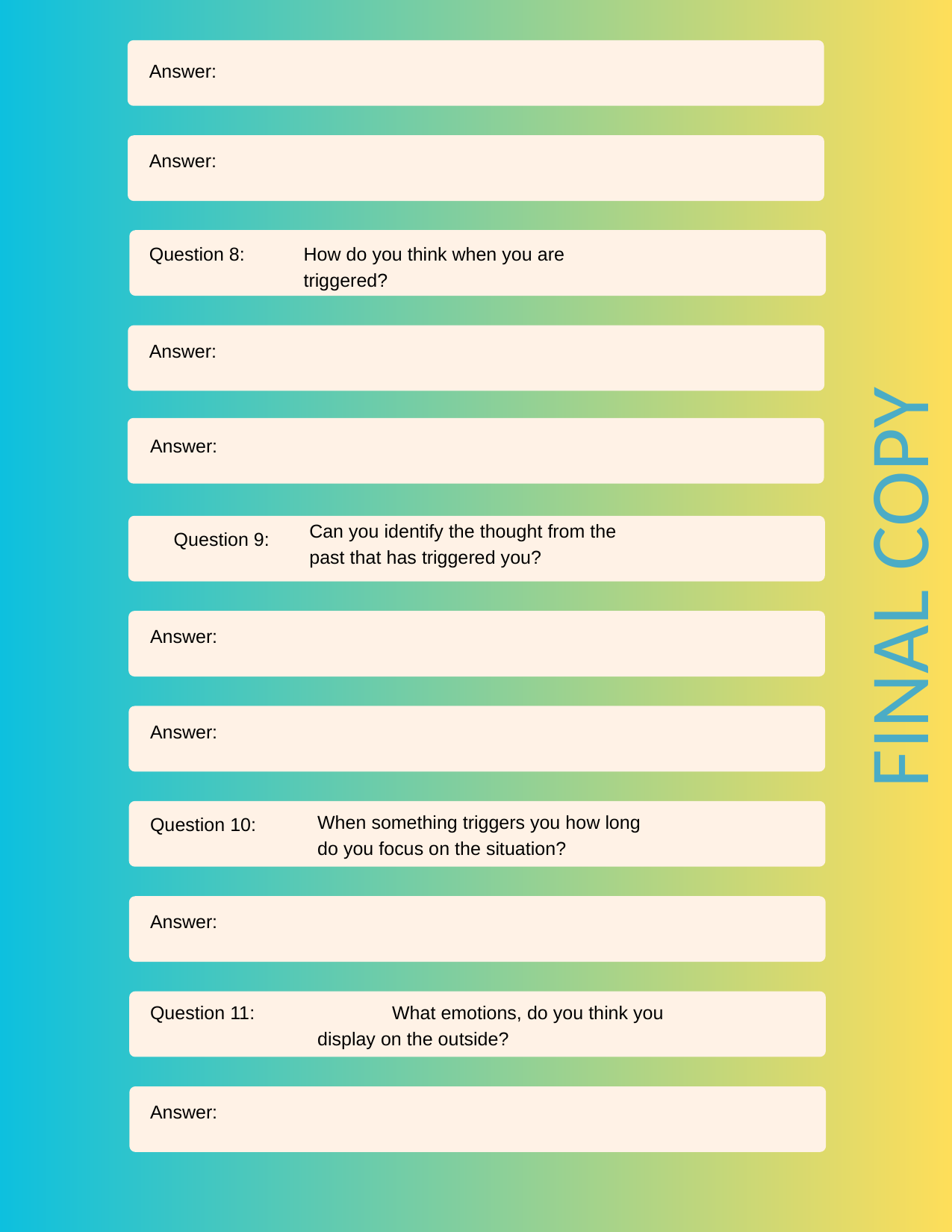

Answer:

Answer:

Question 8:
  How do you think when you are
  triggered?

Answer:

Answer:
Can you identify the thought from the
past that has triggered you?

Question 9:

FINAL COPY

Answer:

Answer:

When something triggers you how long
do you focus on the situation?

Question 10:

Answer:

Question 11:

What emotions, do you think you
display on the outside?

Answer: